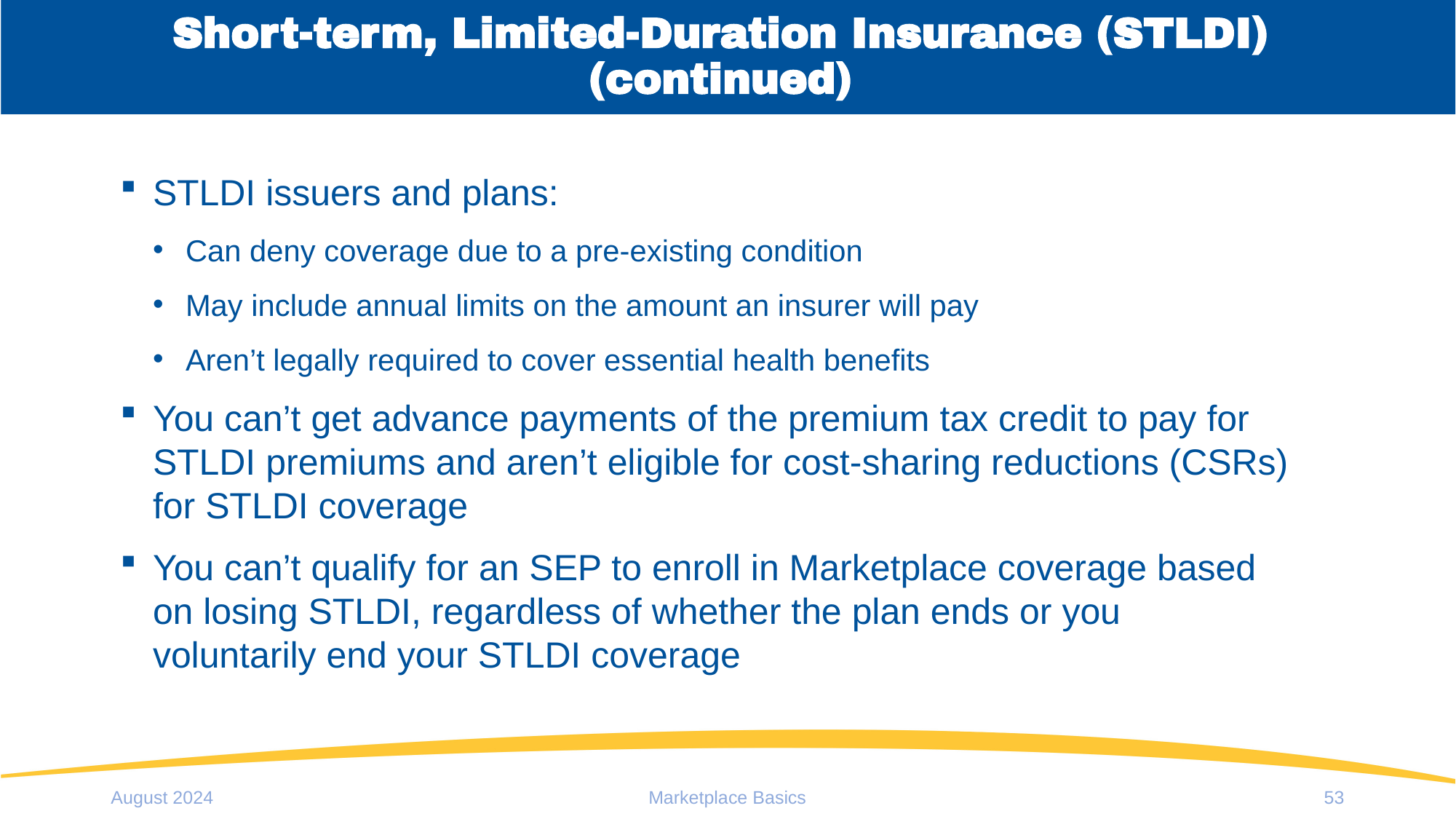

# Short-term, Limited-Duration Insurance (STLDI) (continued)
STLDI issuers and plans:
Can deny coverage due to a pre-existing condition
May include annual limits on the amount an insurer will pay
Aren’t legally required to cover essential health benefits
You can’t get advance payments of the premium tax credit to pay for STLDI premiums and aren’t eligible for cost-sharing reductions (CSRs) for STLDI coverage
You can’t qualify for an SEP to enroll in Marketplace coverage based on losing STLDI, regardless of whether the plan ends or you voluntarily end your STLDI coverage
August 2024
Marketplace Basics
53